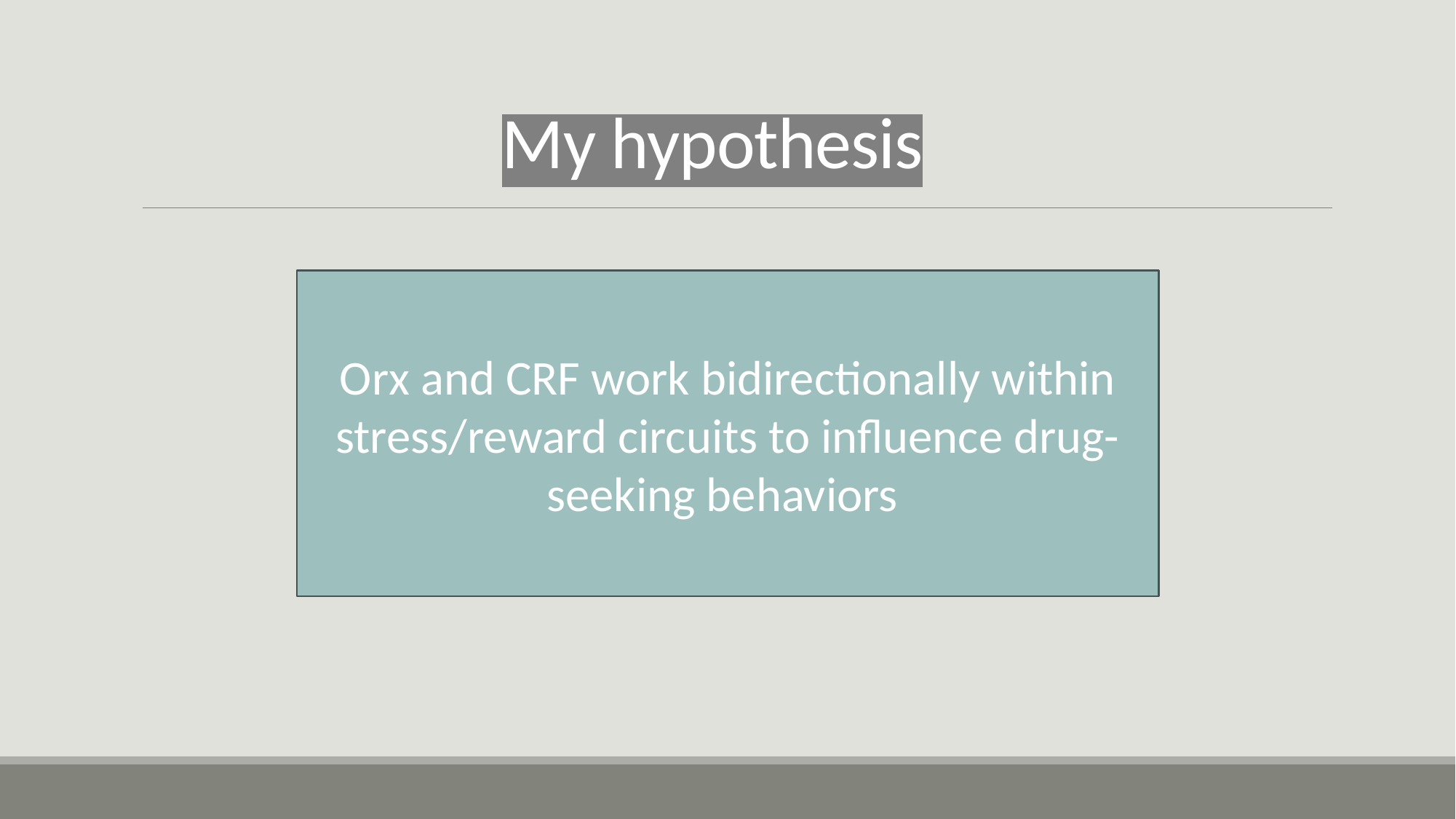

# My hypothesis
Orx and CRF work bidirectionally within stress/reward circuits to influence drug-seeking behaviors